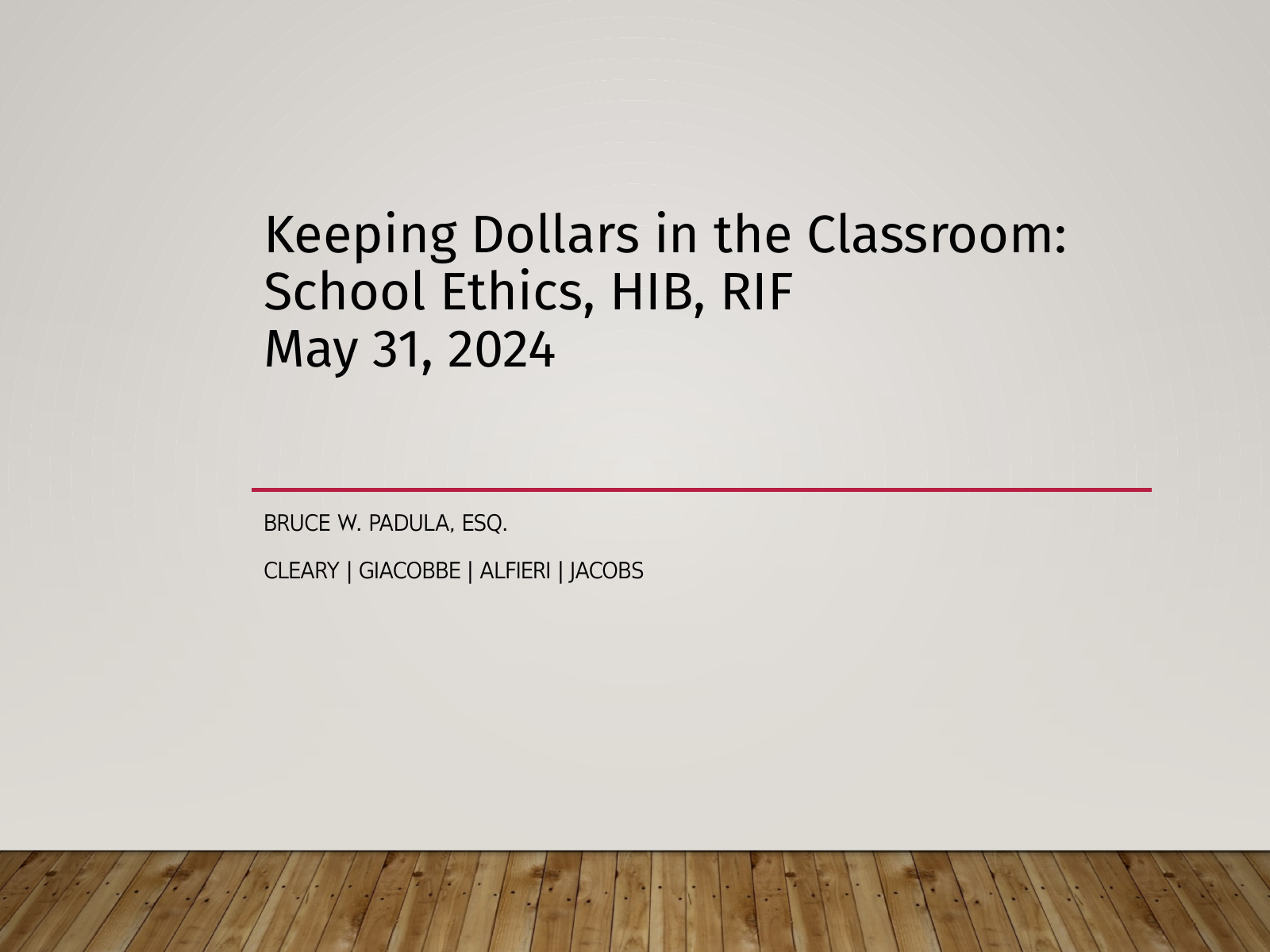

# Keeping Dollars in the Classroom: School Ethics, HIB, RIF May 31, 2024
Bruce W. Padula, Esq.
CLEARY | GIACOBBE | ALFIERI | JACOBS